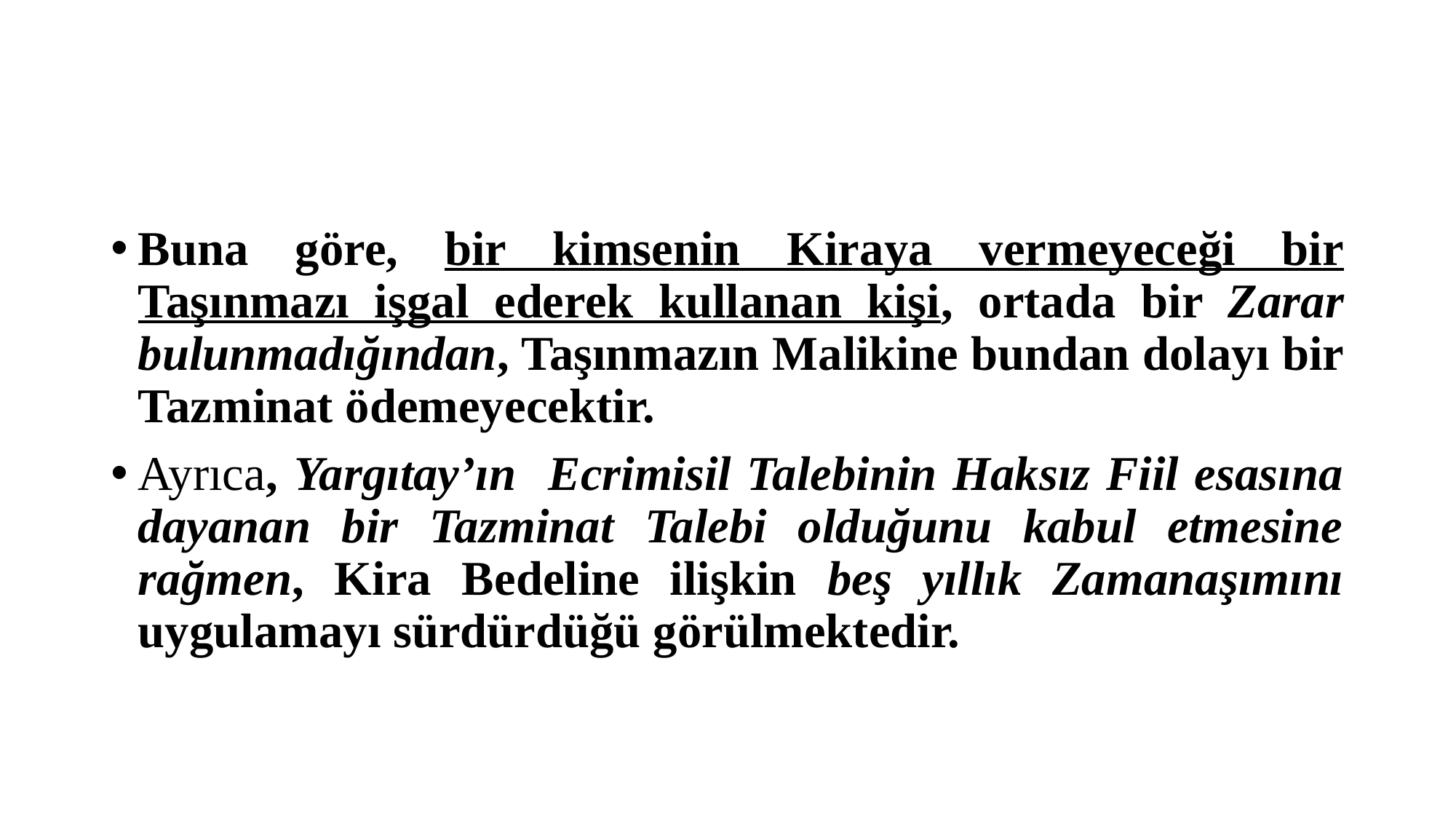

#
Buna göre, bir kimsenin Kiraya vermeyeceği bir Taşınmazı işgal ederek kullanan kişi, ortada bir Zarar bulunmadığından, Taşınmazın Malikine bundan dolayı bir Tazminat ödemeyecektir.
Ayrıca, Yargıtay’ın  Ecrimisil Talebinin Haksız Fiil esasına dayanan bir Tazminat Talebi olduğunu kabul etmesine rağmen, Kira Bedeline ilişkin beş yıllık Zamanaşımını uygulamayı sürdürdüğü görülmektedir.